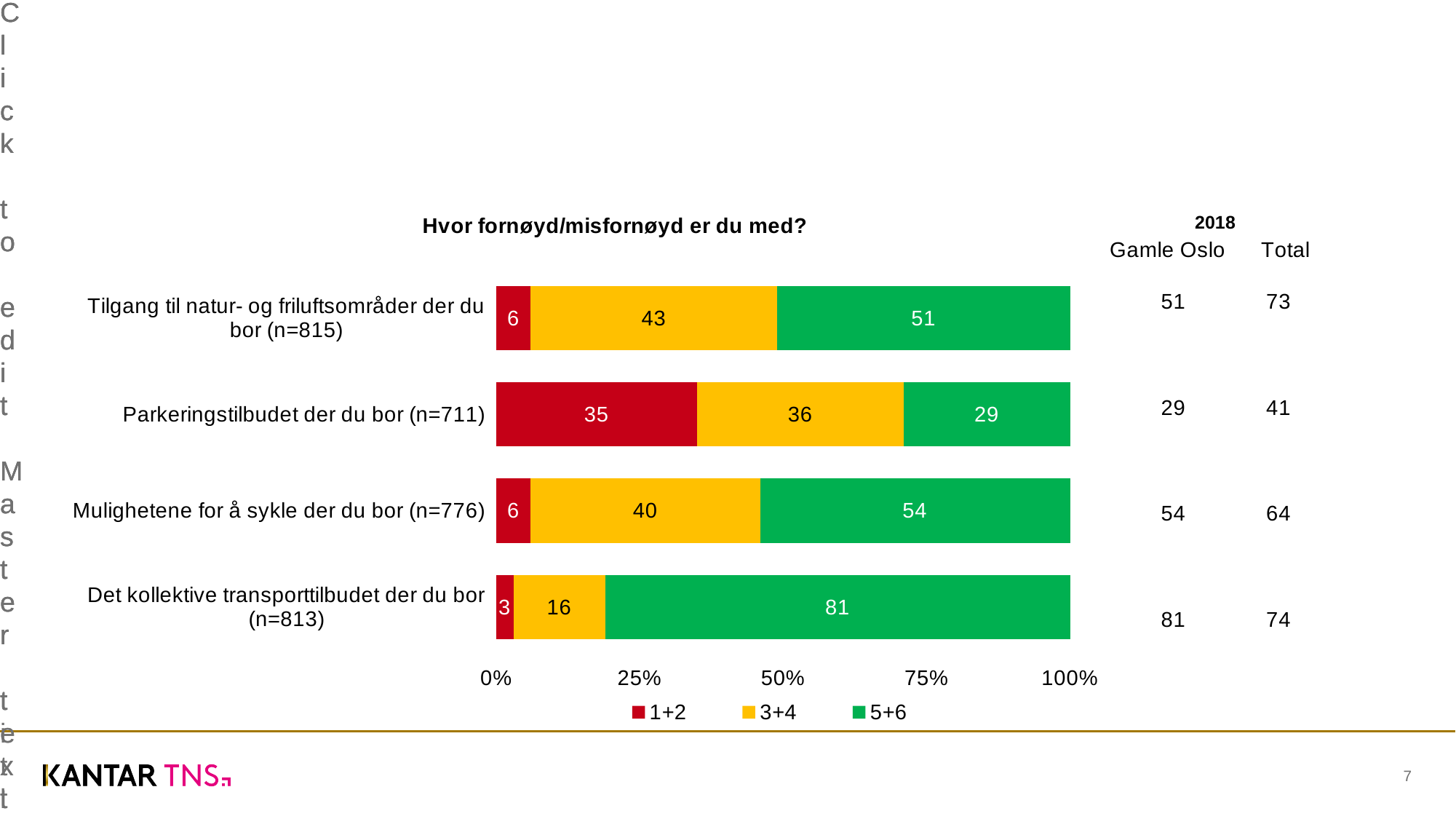

Click to edit Master title style
Click to edit Master text styles
Click to edit Master text styles

### Chart: Hvor fornøyd/misfornøyd er du med?

| Category | 1+2 | 3+4 | 5+6 |
|---|---|---|---|
| Tilgang til natur- og friluftsområder der du bor (n=815) | 6.0 | 43.0 | 51.0 |
| Parkeringstilbudet der du bor (n=711) | 35.0 | 36.0 | 29.0 |
| Mulighetene for å sykle der du bor (n=776) | 6.0 | 40.0 | 54.0 |
| Det kollektive transporttilbudet der du bor (n=813) | 3.0 | 16.0 | 81.0 |

### Chart: 2018

| Category | Gamle Oslo | Total |
|---|---|---|
| Tilgang til natur- og friluftsområder der du bor (n=7061) | 51.0 | 73.0 |
| Parkeringstilbudet der du bor (n=3655) | 29.0 | 41.0 |
| Mulighetene for å sykle der du bor (n=5998) | 54.0 | 64.0 |
| Det kollektive transporttilbudet der du bor (n=7124) | 81.0 | 74.0 |
7